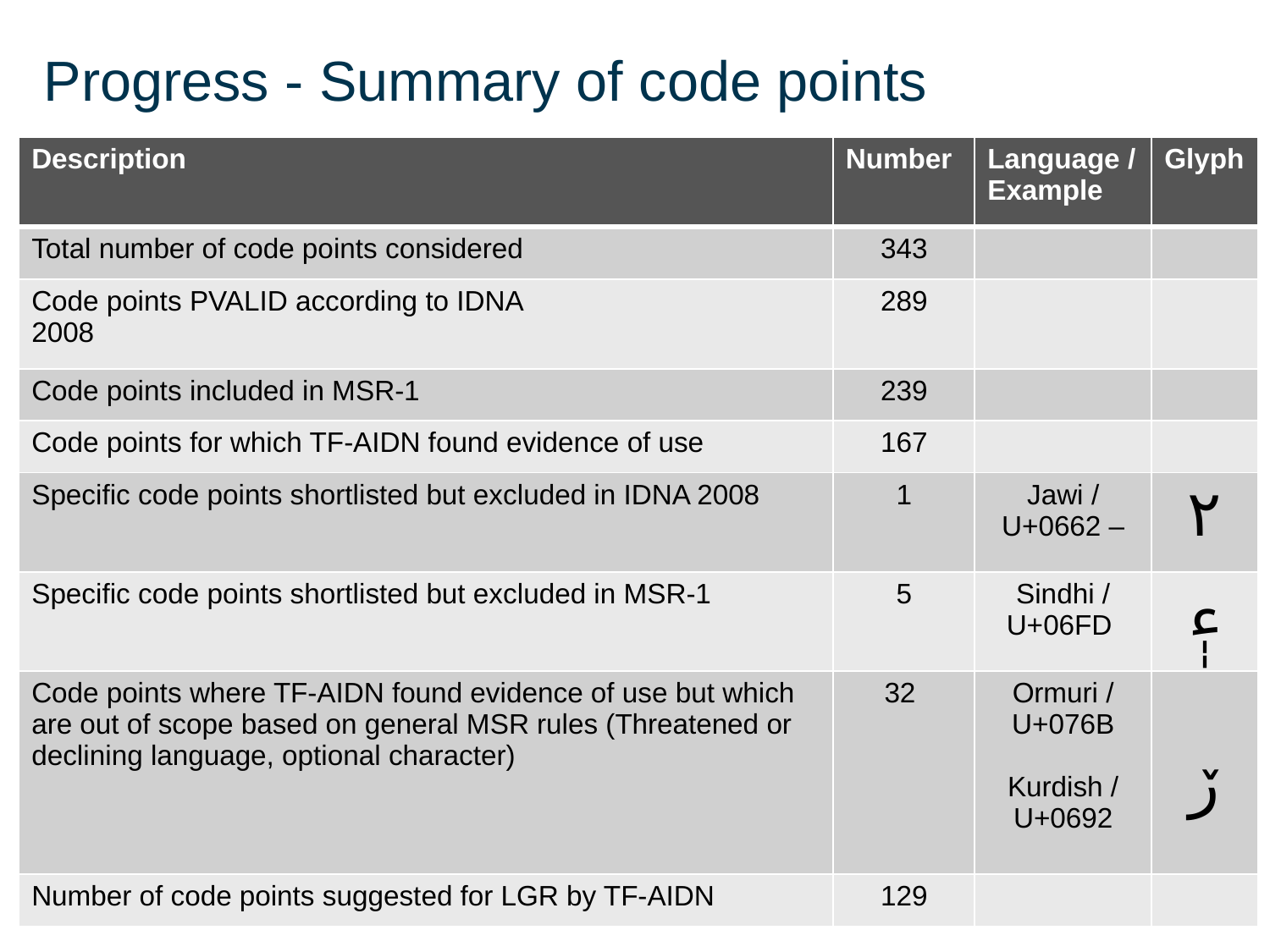

Progress - Summary of code points
| Description | Number | Language / Example | Glyph |
| --- | --- | --- | --- |
| Total number of code points considered | 343 |  |  |
| Code points PVALID according to IDNA 2008 | 289 |  |  |
| Code points included in MSR-1 | 239 |  |  |
| Code points for which TF-AIDN found evidence of use | 167 |  |  |
| Specific code points shortlisted but excluded in IDNA 2008 | 1 | Jawi / U+0662 – | ۲ |
| Specific code points shortlisted but excluded in MSR-1 | 5 | Sindhi / U+06FD | ۽ |
| Code points where TF-AIDN found evidence of use but which are out of scope based on general MSR rules (Threatened or declining language, optional character) | 32 | Ormuri / U+076B Kurdish / U+0692 | ڒ |
| Number of code points suggested for LGR by TF-AIDN | 129 |  |  |